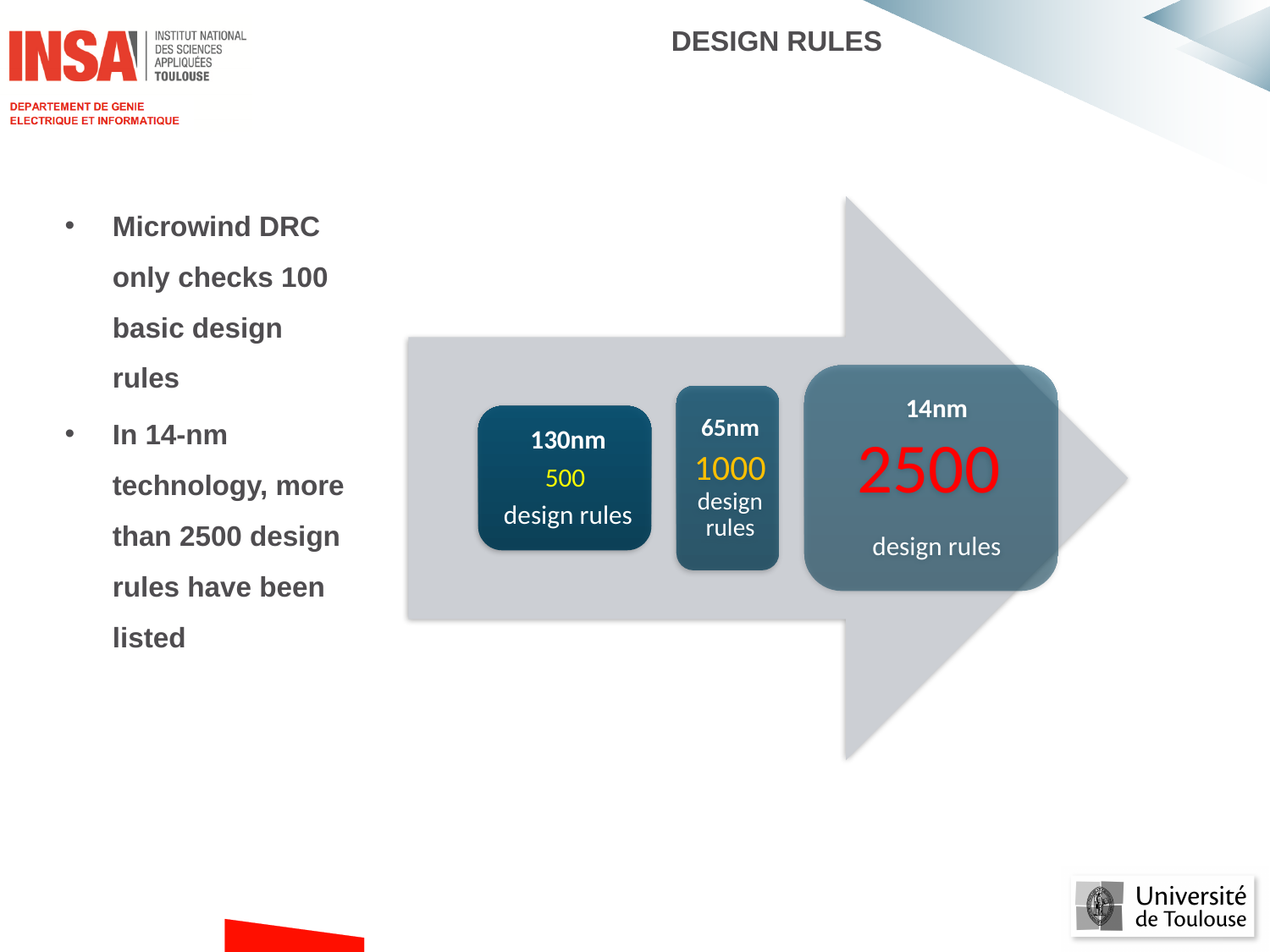

DESIGN RULES
Microwind DRC only checks 100 basic design rules
In 14-nm technology, more than 2500 design rules have been listed
130nm
500
design rules
65nm
1000 design rules
14nm
2500
design rules
#